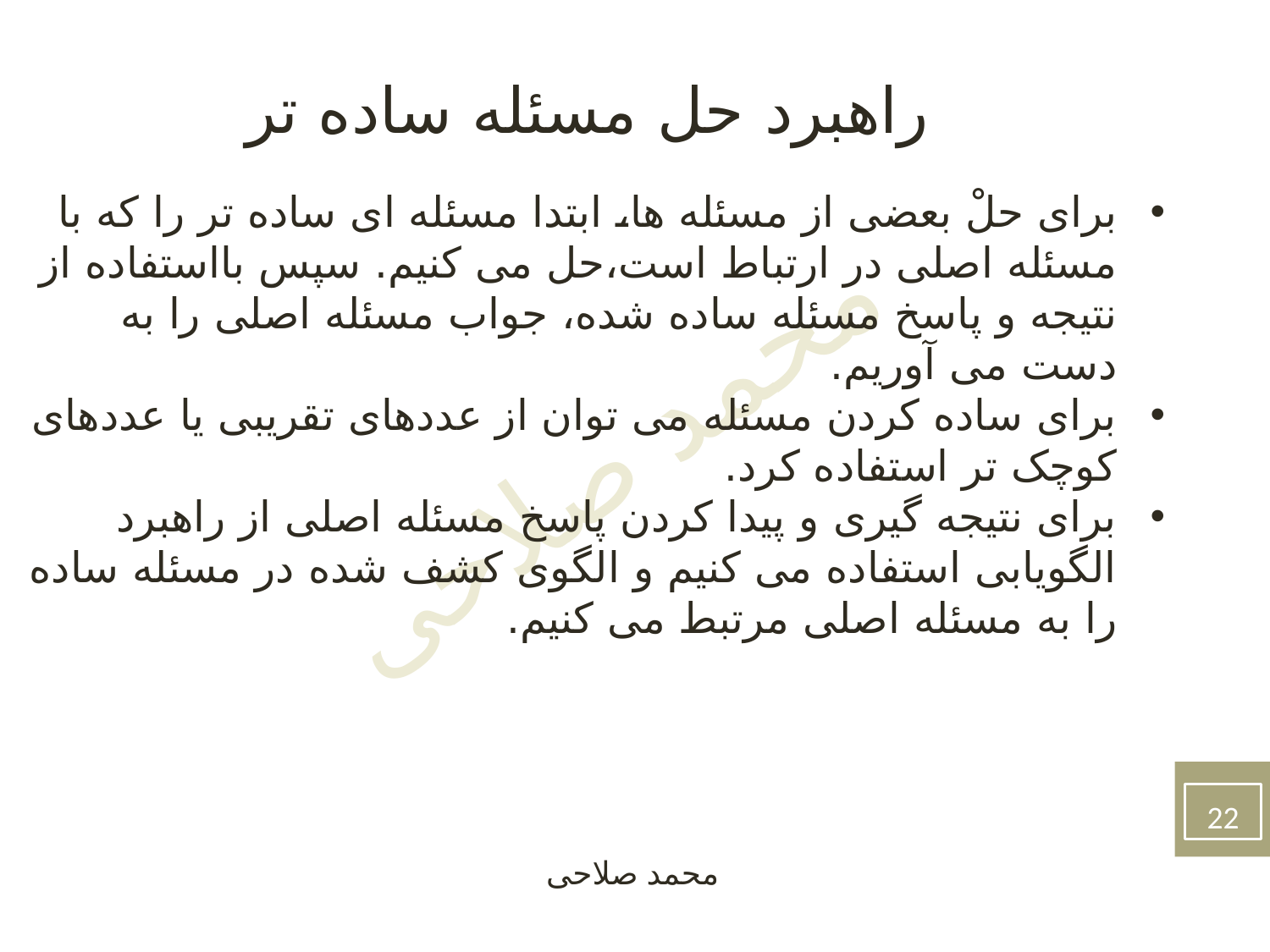

راهبرد حل مسئله ساده تر
برای حلْ بعضی از مسئله ها، ابتدا مسئله ای ساده تر را که با مسئله اصلی در ارتباط است،حل می کنیم. سپس بااستفاده از نتیجه و پاسخ مسئله ساده شده، جواب مسئله اصلی را به دست می آوریم.
برای ساده کردن مسئله می توان از عددهای تقریبی یا عددهای کوچک تر استفاده کرد.
برای نتیجه گیری و پیدا کردن پاسخ مسئله اصلی از راهبرد الگویابی استفاده می کنیم و الگوی کشف شده در مسئله ساده را به مسئله اصلی مرتبط می کنیم.
22